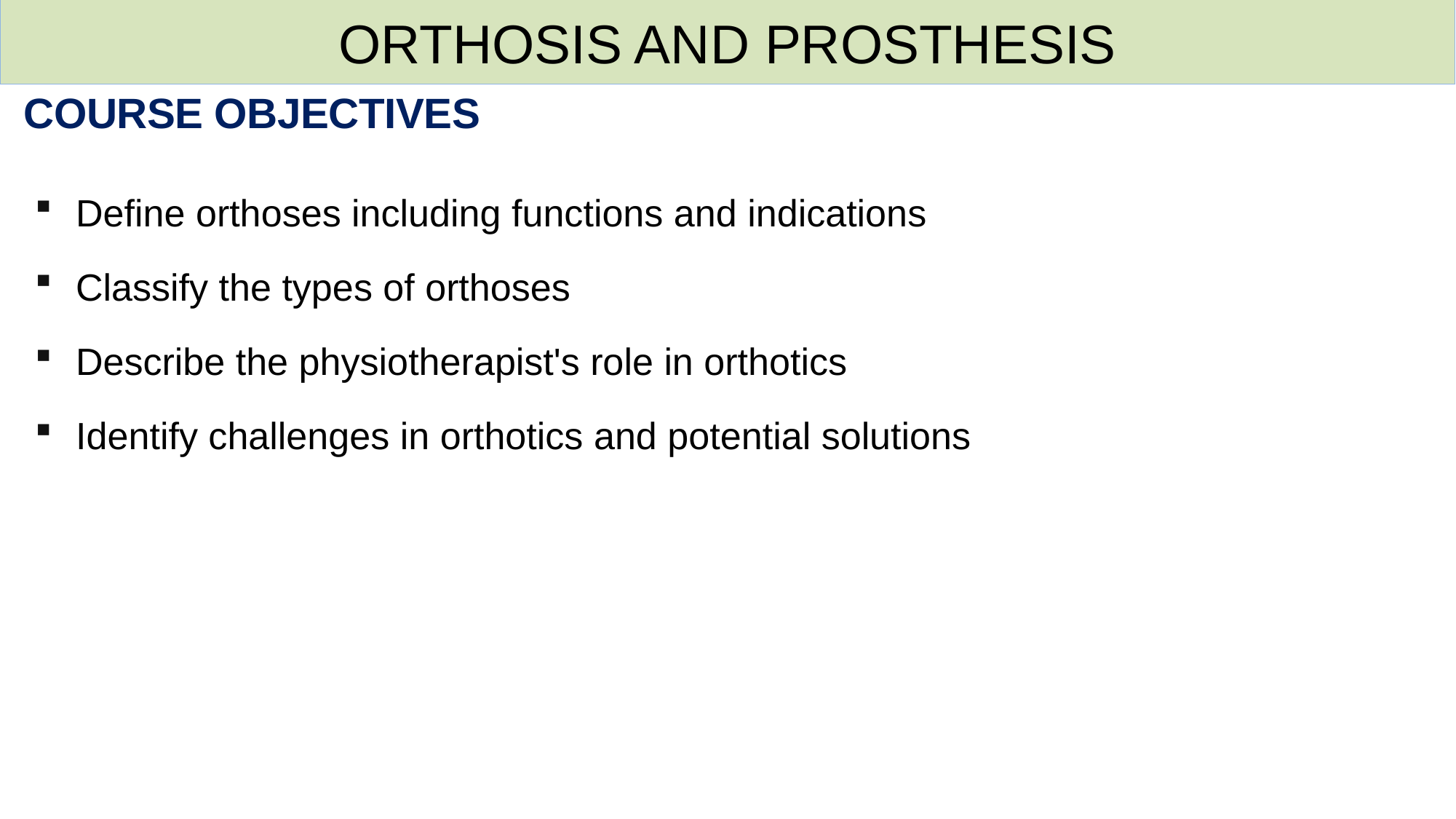

ORTHOSIS AND PROSTHESIS
COURSE OBJECTIVES
Define orthoses including functions and indications
Classify the types of orthoses
Describe the physiotherapist's role in orthotics
Identify challenges in orthotics and potential solutions